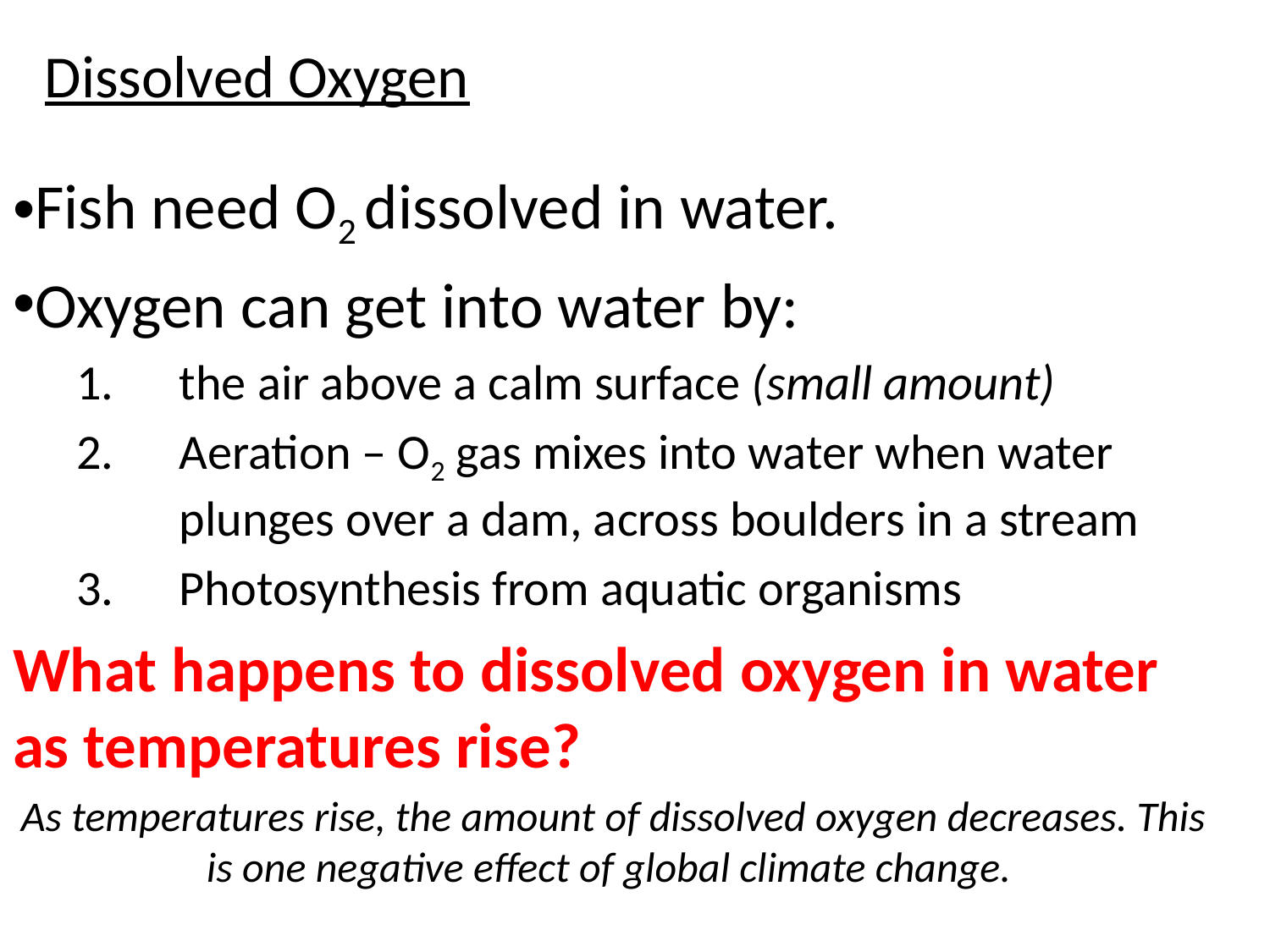

# Dissolved Oxygen
Fish need O2 dissolved in water.
Oxygen can get into water by:
the air above a calm surface (small amount)
Aeration – O2 gas mixes into water when water plunges over a dam, across boulders in a stream
Photosynthesis from aquatic organisms
What happens to dissolved oxygen in water as temperatures rise?
As temperatures rise, the amount of dissolved oxygen decreases. This is one negative effect of global climate change.